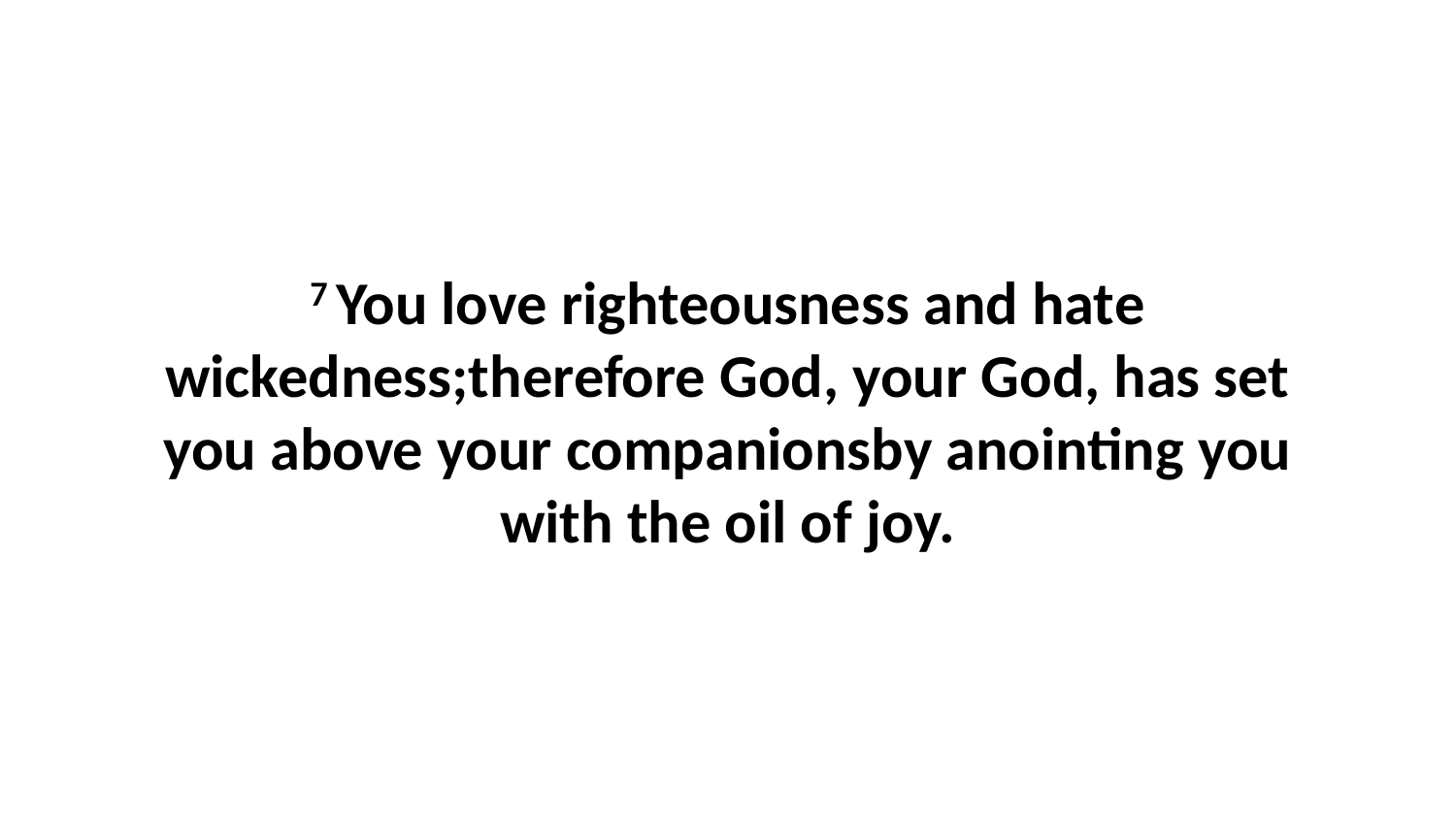

7 You love righteousness and hate wickedness;therefore God, your God, has set you above your companionsby anointing you with the oil of joy.